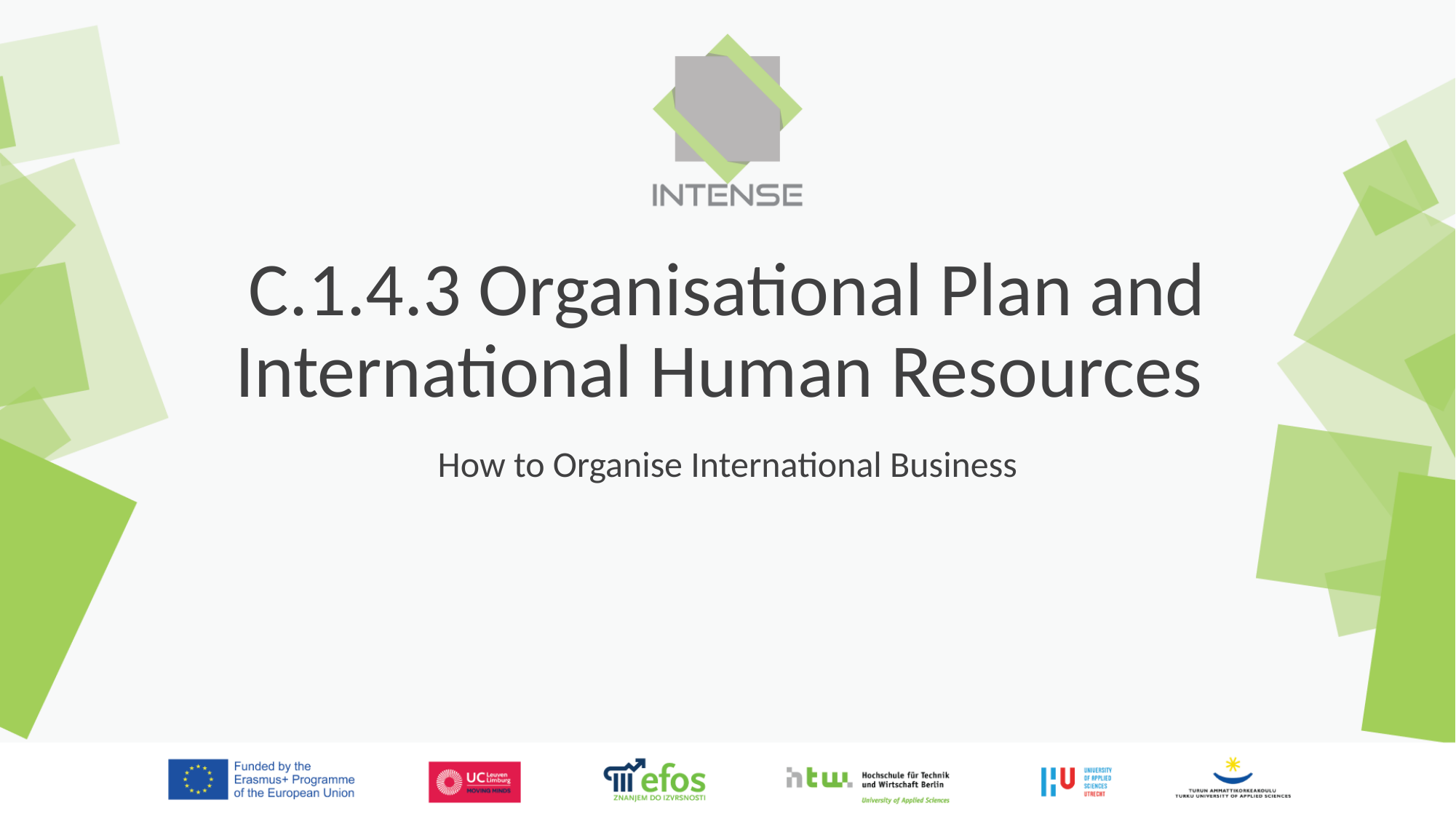

# C.1.4.3 Organisational Plan and International Human Resources
How to Organise International Business